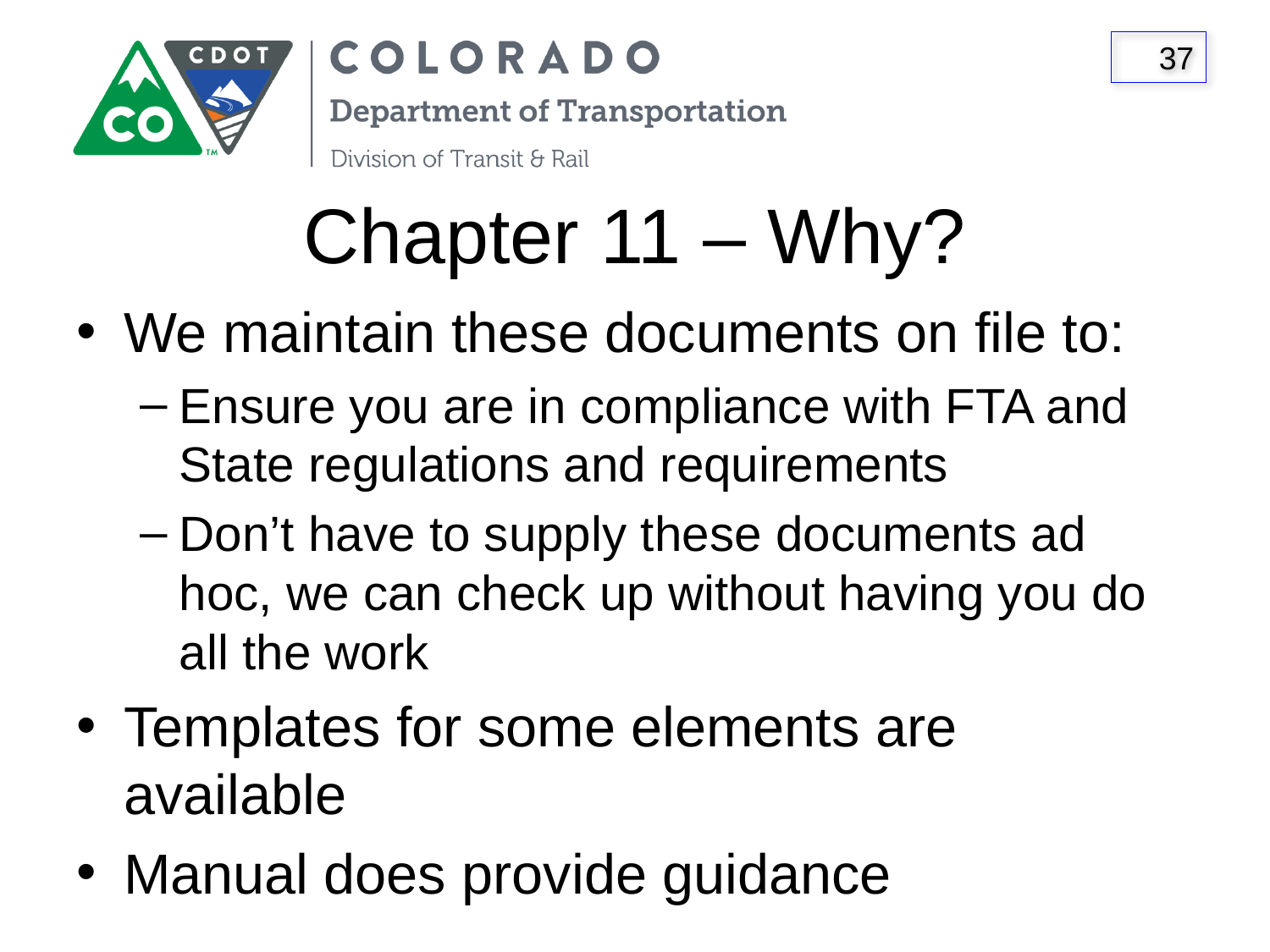

# Chapter 11 – Why?
We maintain these documents on file to:
Ensure you are in compliance with FTA and State regulations and requirements
Don’t have to supply these documents ad hoc, we can check up without having you do all the work
Templates for some elements are available
Manual does provide guidance